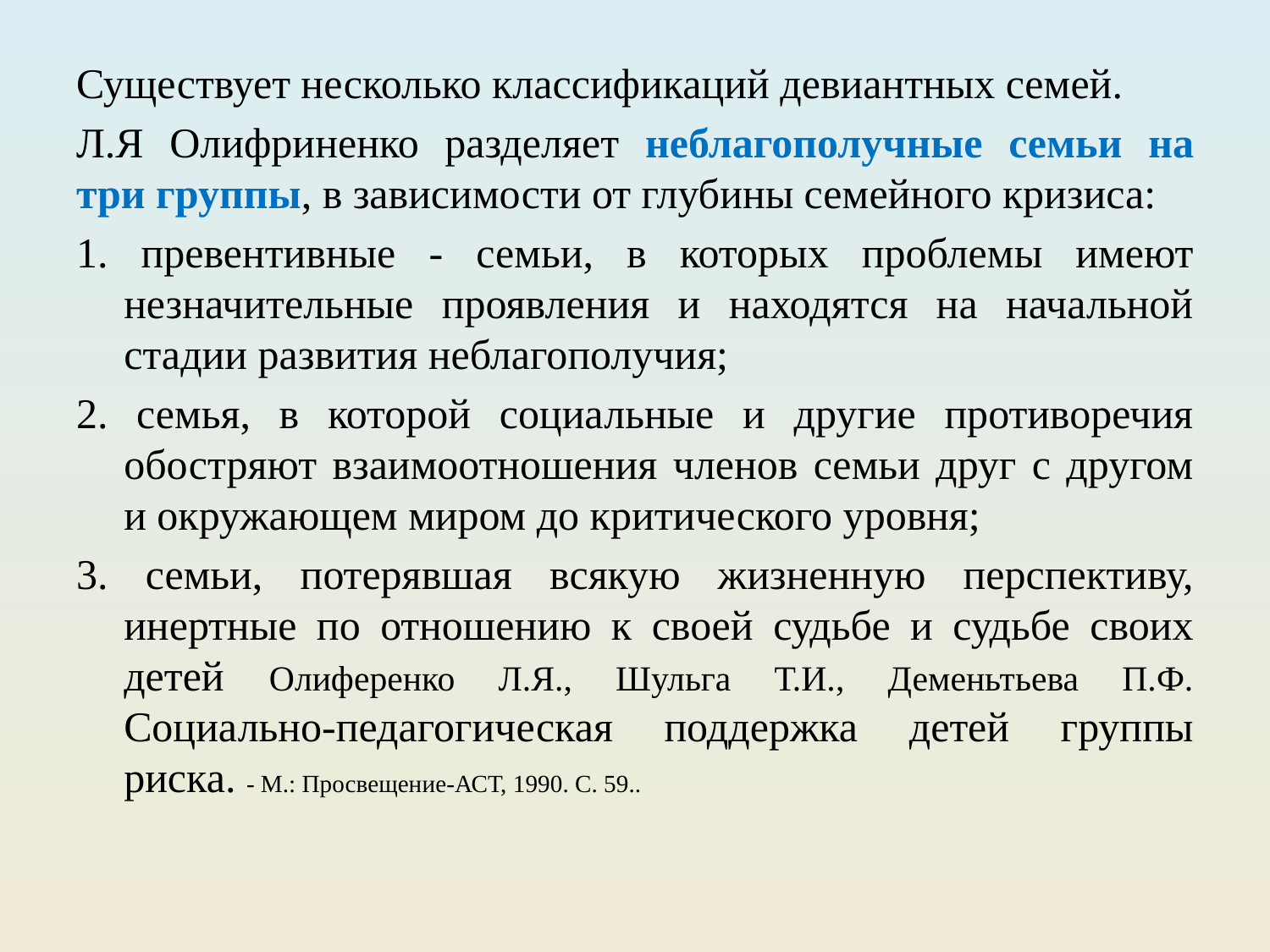

Существует несколько классификаций девиантных семей.
Л.Я Олифриненко разделяет неблагополучные семьи на три группы, в зависимости от глубины семейного кризиса:
1. превентивные - семьи, в которых проблемы имеют незначительные проявления и находятся на начальной стадии развития неблагополучия;
2. семья, в которой социальные и другие противоречия обостряют взаимоотношения членов семьи друг с другом и окружающем миром до критического уровня;
3. семьи, потерявшая всякую жизненную перспективу, инертные по отношению к своей судьбе и судьбе своих детей Олиференко Л.Я., Шульга Т.И., Деменьтьева П.Ф. Социально-педагогическая поддержка детей группы риска. - М.: Просвещение-АСТ, 1990. С. 59..